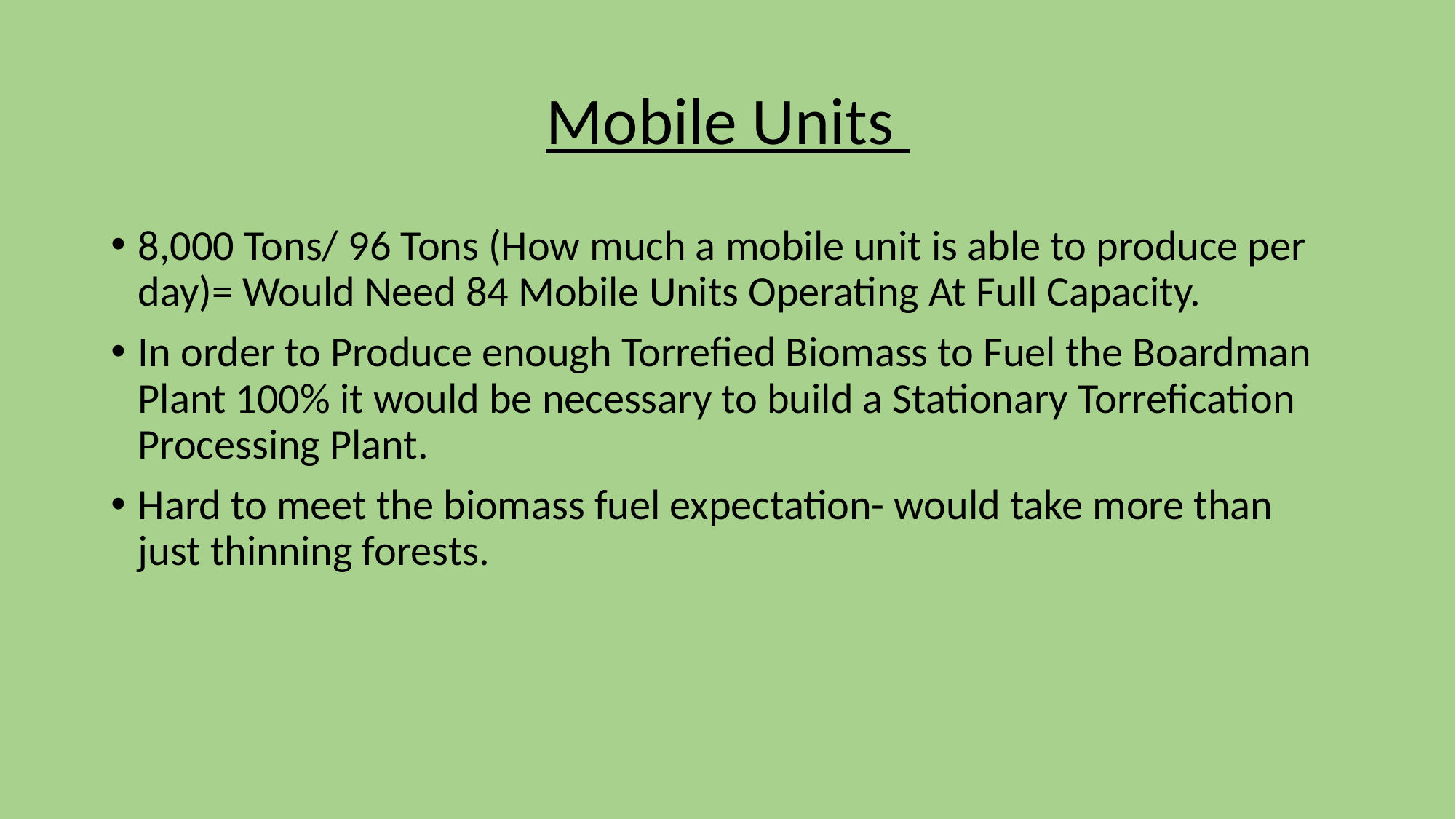

# Mobile Units
8,000 Tons/ 96 Tons (How much a mobile unit is able to produce per day)= Would Need 84 Mobile Units Operating At Full Capacity.
In order to Produce enough Torrefied Biomass to Fuel the Boardman Plant 100% it would be necessary to build a Stationary Torrefication Processing Plant.
Hard to meet the biomass fuel expectation- would take more than just thinning forests.